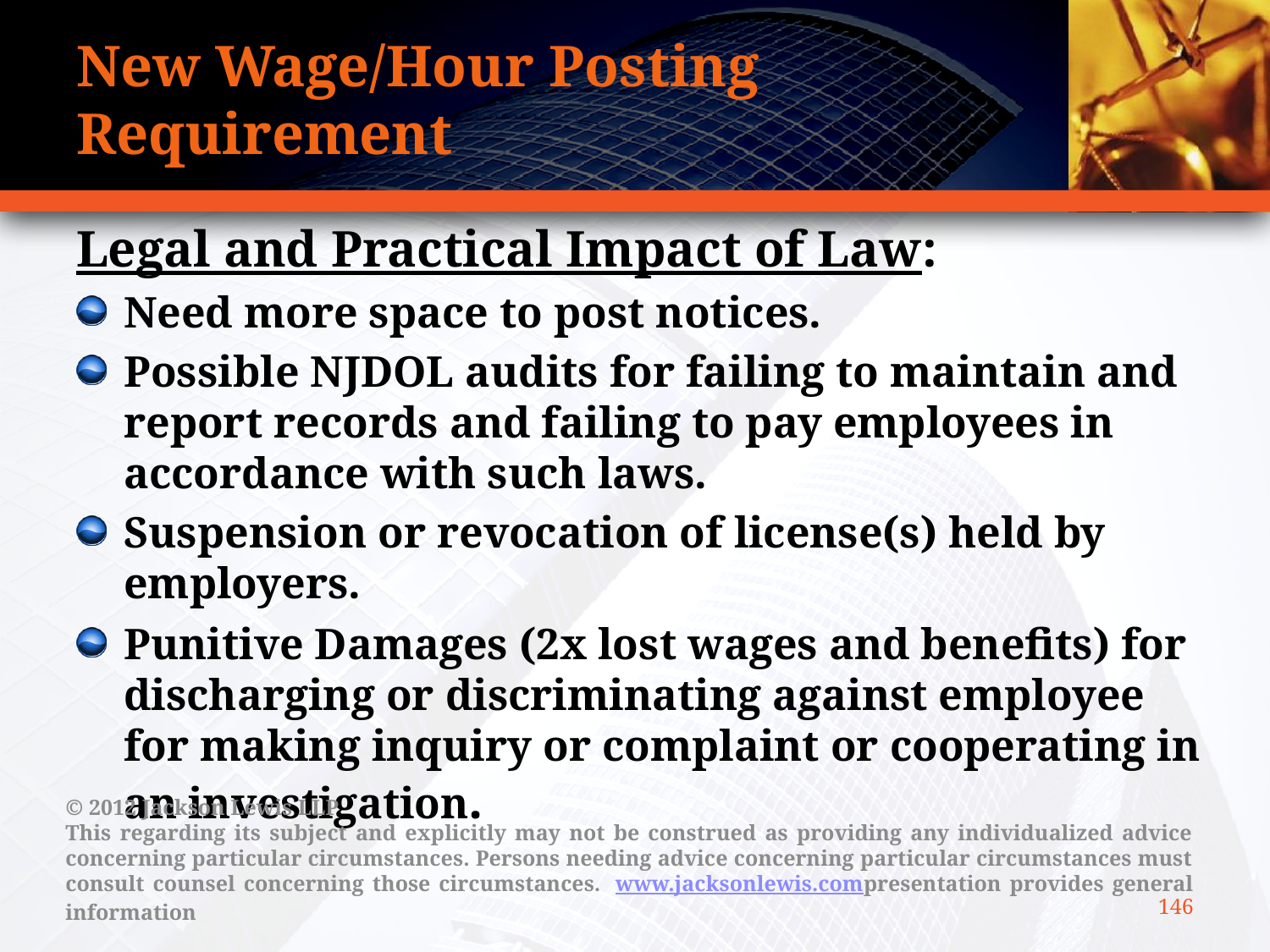

# New Wage/Hour Posting Requirement
Legal and Practical Impact of Law:
Need more space to post notices.
Possible NJDOL audits for failing to maintain and report records and failing to pay employees in accordance with such laws.
Suspension or revocation of license(s) held by employers.
Punitive Damages (2x lost wages and benefits) for discharging or discriminating against employee for making inquiry or complaint or cooperating in an investigation.
© 2012 Jackson Lewis LLP
This regarding its subject and explicitly may not be construed as providing any individualized advice concerning particular circumstances. Persons needing advice concerning particular circumstances must consult counsel concerning those circumstances.  www.jacksonlewis.compresentation provides general information
146